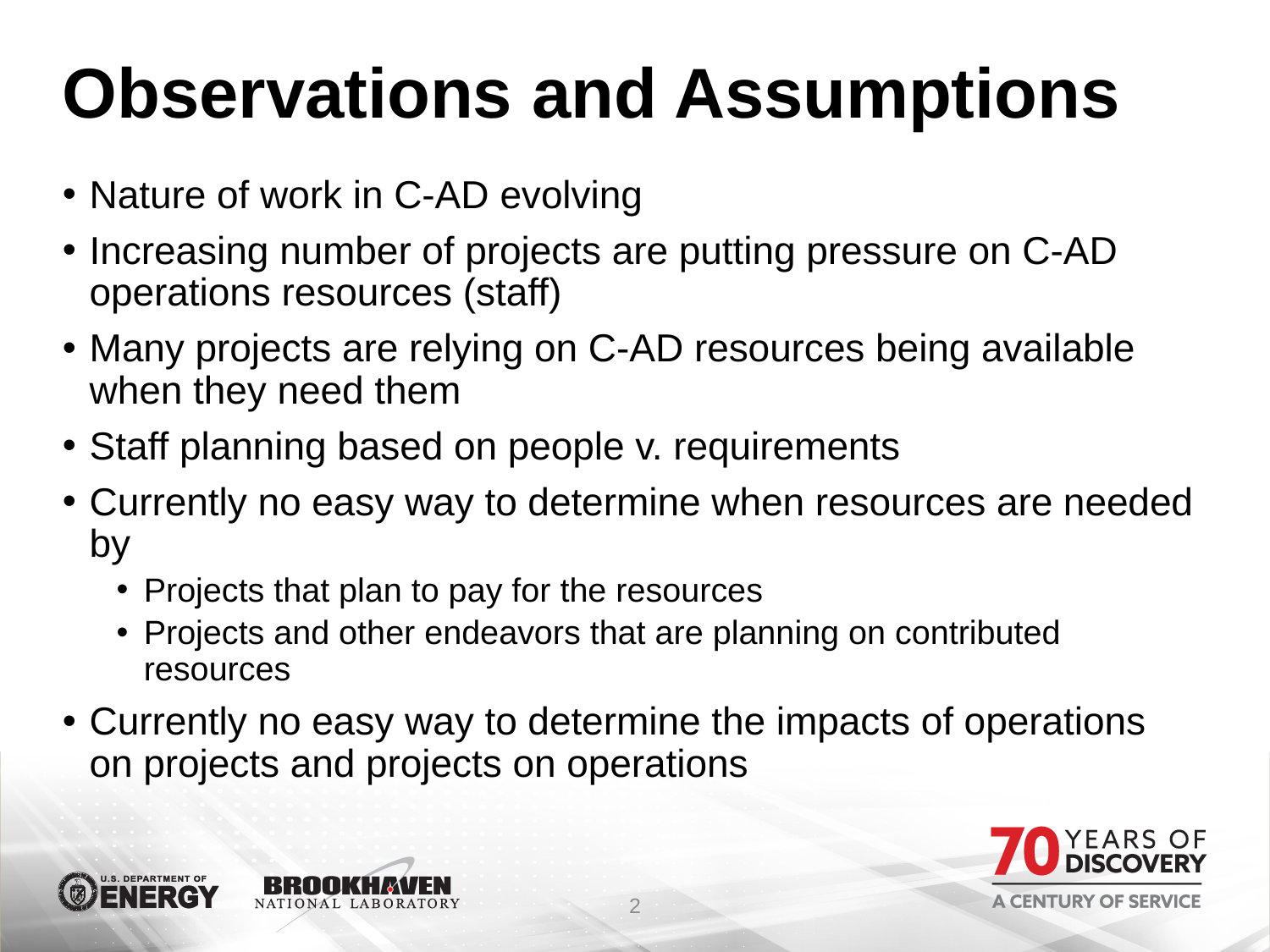

# Observations and Assumptions
Nature of work in C-AD evolving
Increasing number of projects are putting pressure on C-AD operations resources (staff)
Many projects are relying on C-AD resources being available when they need them
Staff planning based on people v. requirements
Currently no easy way to determine when resources are needed by
Projects that plan to pay for the resources
Projects and other endeavors that are planning on contributed resources
Currently no easy way to determine the impacts of operations on projects and projects on operations
2